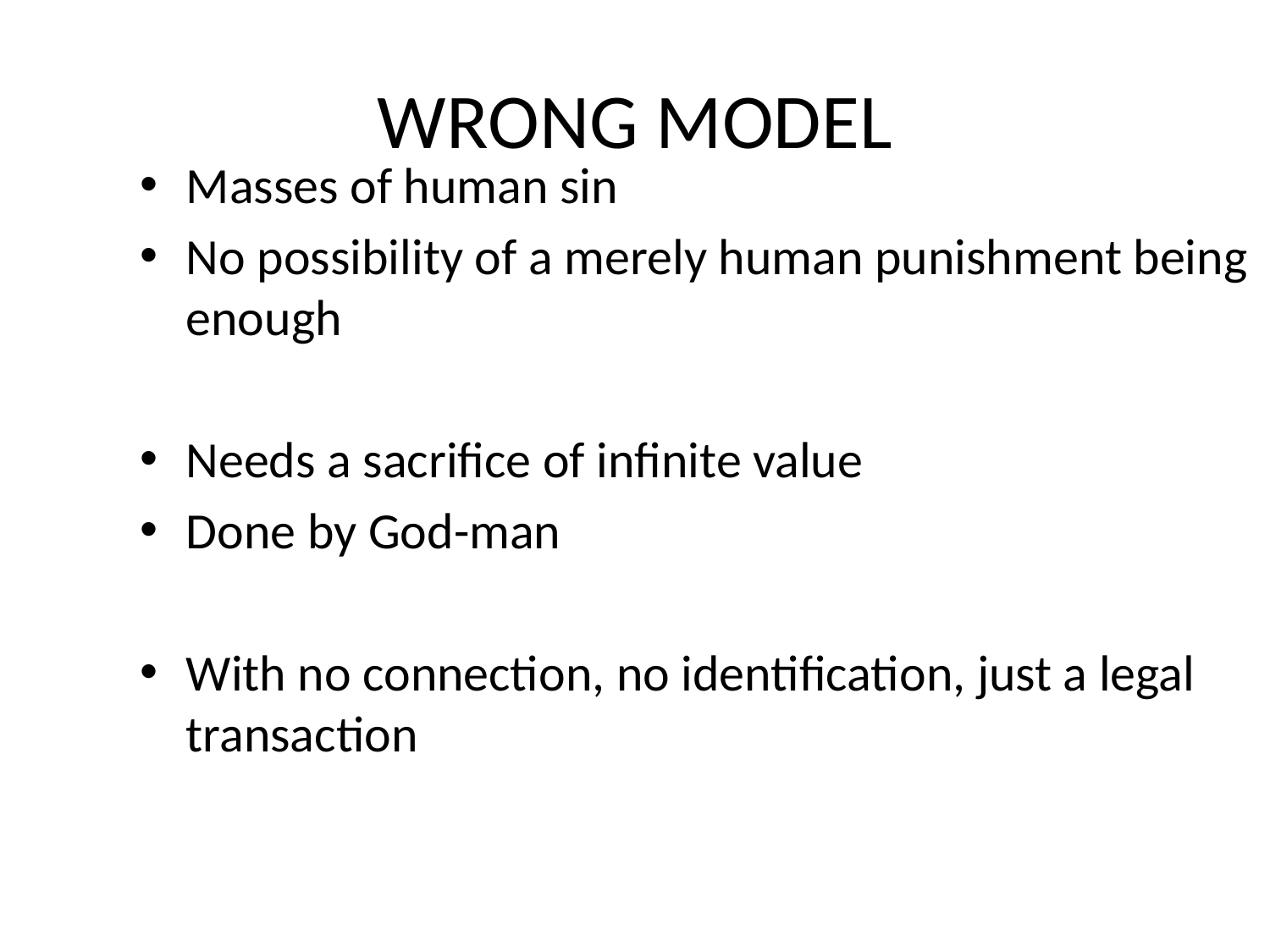

# WRONG MODEL
Masses of human sin
No possibility of a merely human punishment being enough

Needs a sacrifice of infinite value
Done by God-man

With no connection, no identification, just a legal transaction